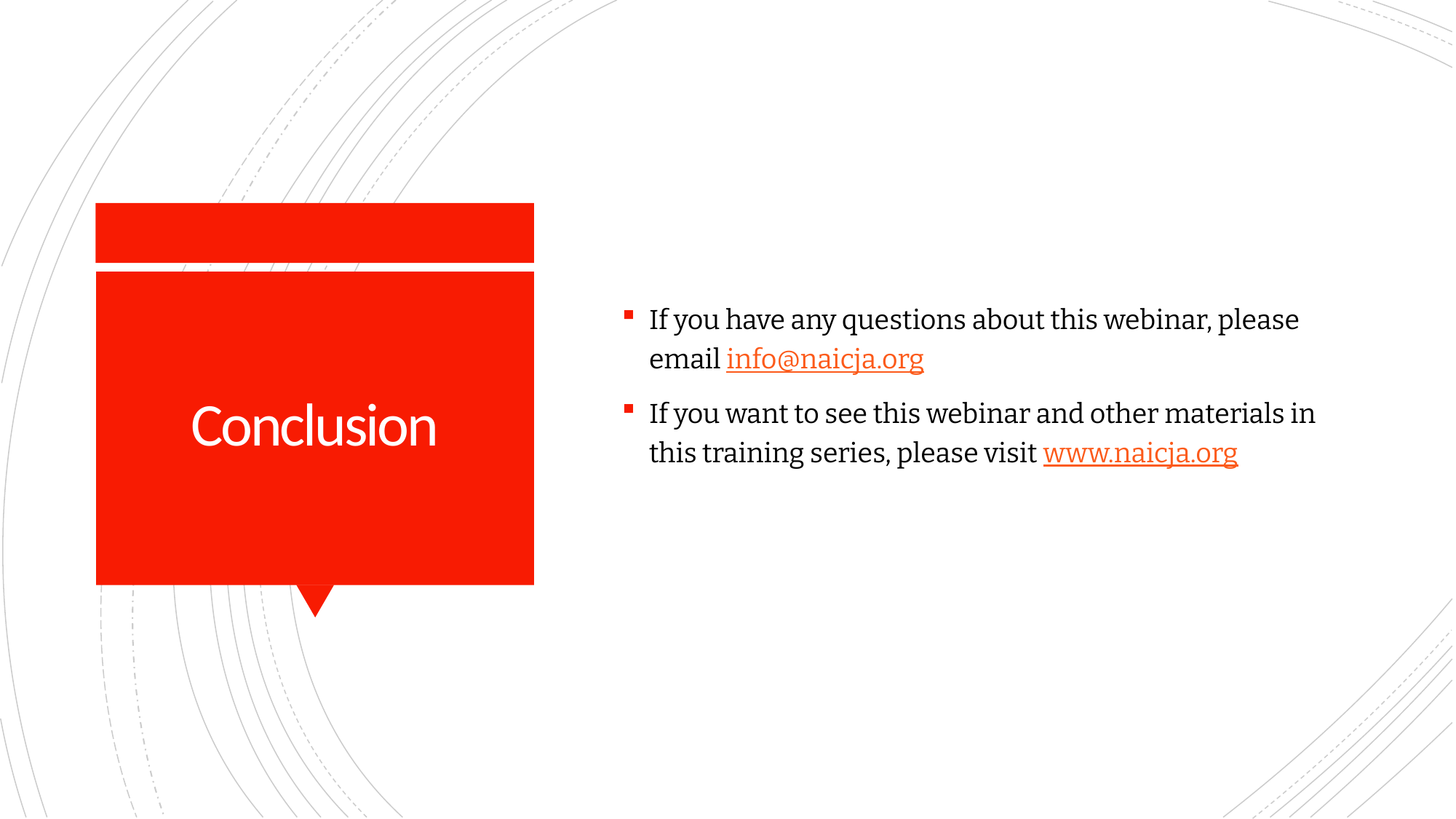

If you have any questions about this webinar, please email info@naicja.org
If you want to see this webinar and other materials in this training series, please visit www.naicja.org

# Conclusion